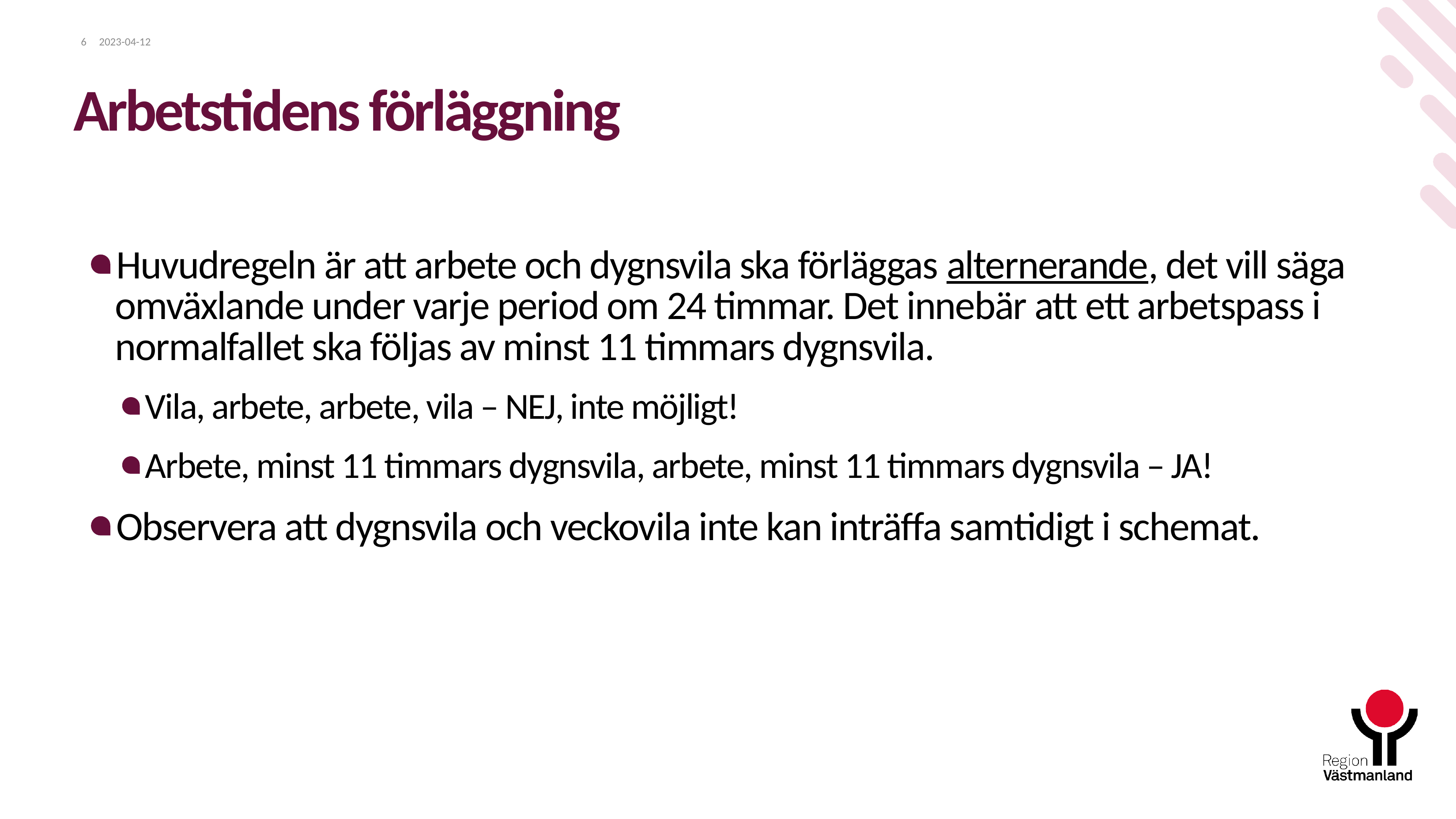

# Arbetstidens förläggning
6
2023-04-12
Huvudregeln är att arbete och dygnsvila ska förläggas alternerande, det vill säga omväxlande under varje period om 24 timmar. Det innebär att ett arbetspass i normalfallet ska följas av minst 11 timmars dygnsvila.
Vila, arbete, arbete, vila – NEJ, inte möjligt!
Arbete, minst 11 timmars dygnsvila, arbete, minst 11 timmars dygnsvila – JA!
Observera att dygnsvila och veckovila inte kan inträffa samtidigt i schemat.